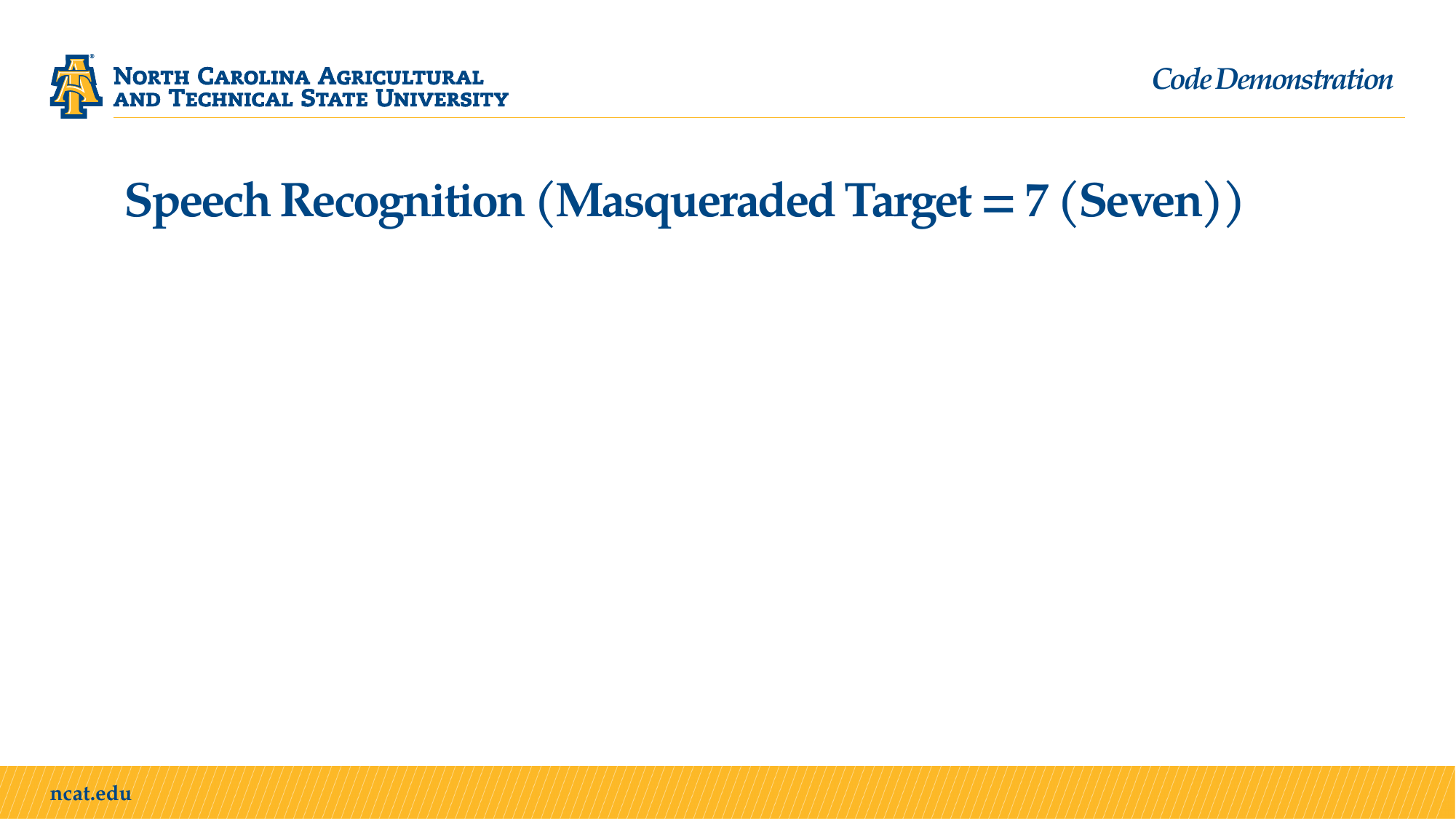

Code Demonstration
# Speech Recognition (Masqueraded Target = 7 (Seven))